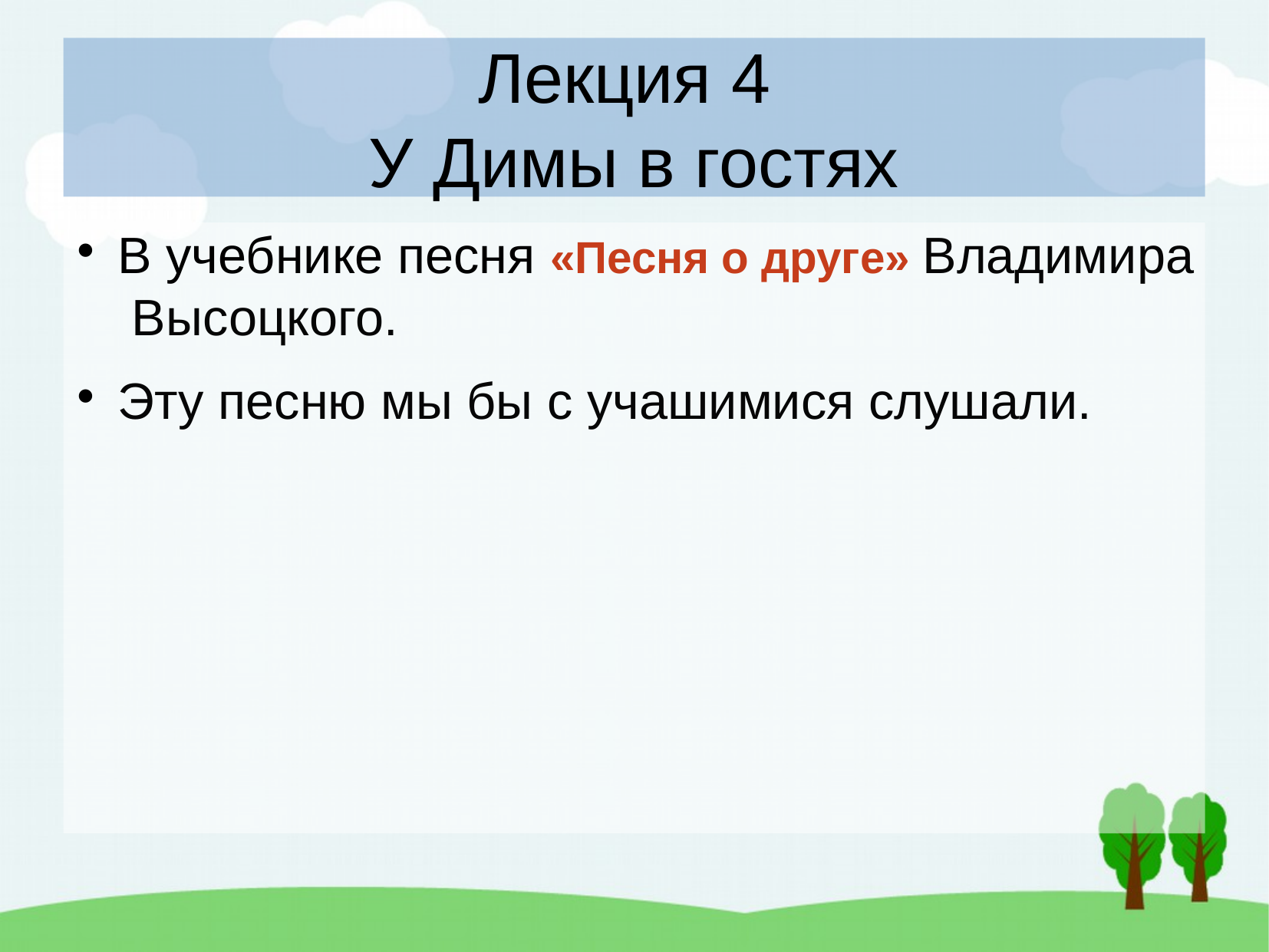

# Лекция 4 У Димы в гостях
В учебнике песня «Песня о друге» Владимира  Высоцкого.
Эту песню мы бы с учашимися слушали.